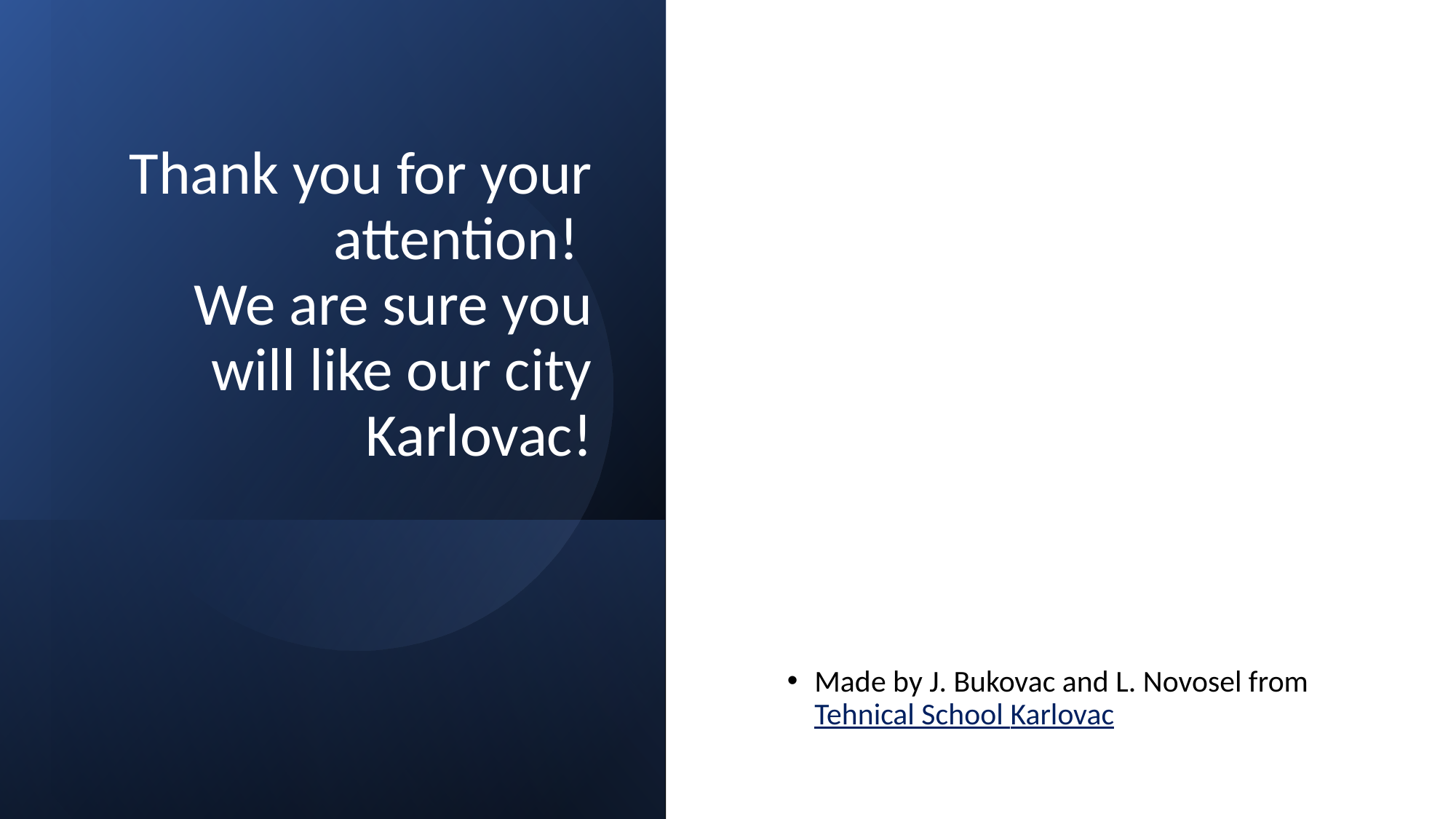

# Thank you for your attention! We are sure you will like our city Karlovac!

Made by J. Bukovac and L. Novosel from Tehnical School Karlovac